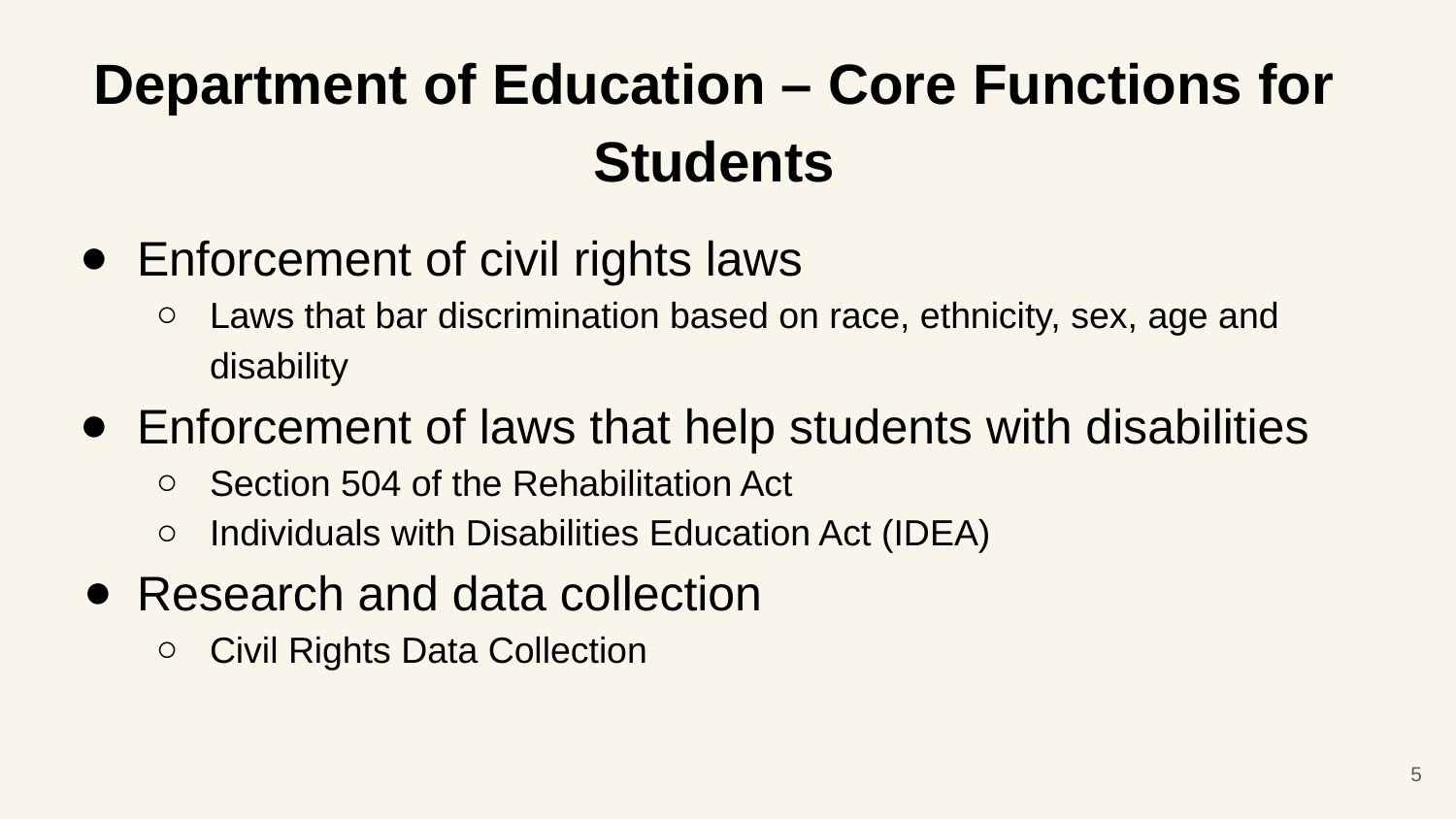

# Department of Education – Core Functions for Students
Enforcement of civil rights laws
Laws that bar discrimination based on race, ethnicity, sex, age and disability
Enforcement of laws that help students with disabilities
Section 504 of the Rehabilitation Act
Individuals with Disabilities Education Act (IDEA)
Research and data collection
Civil Rights Data Collection
5